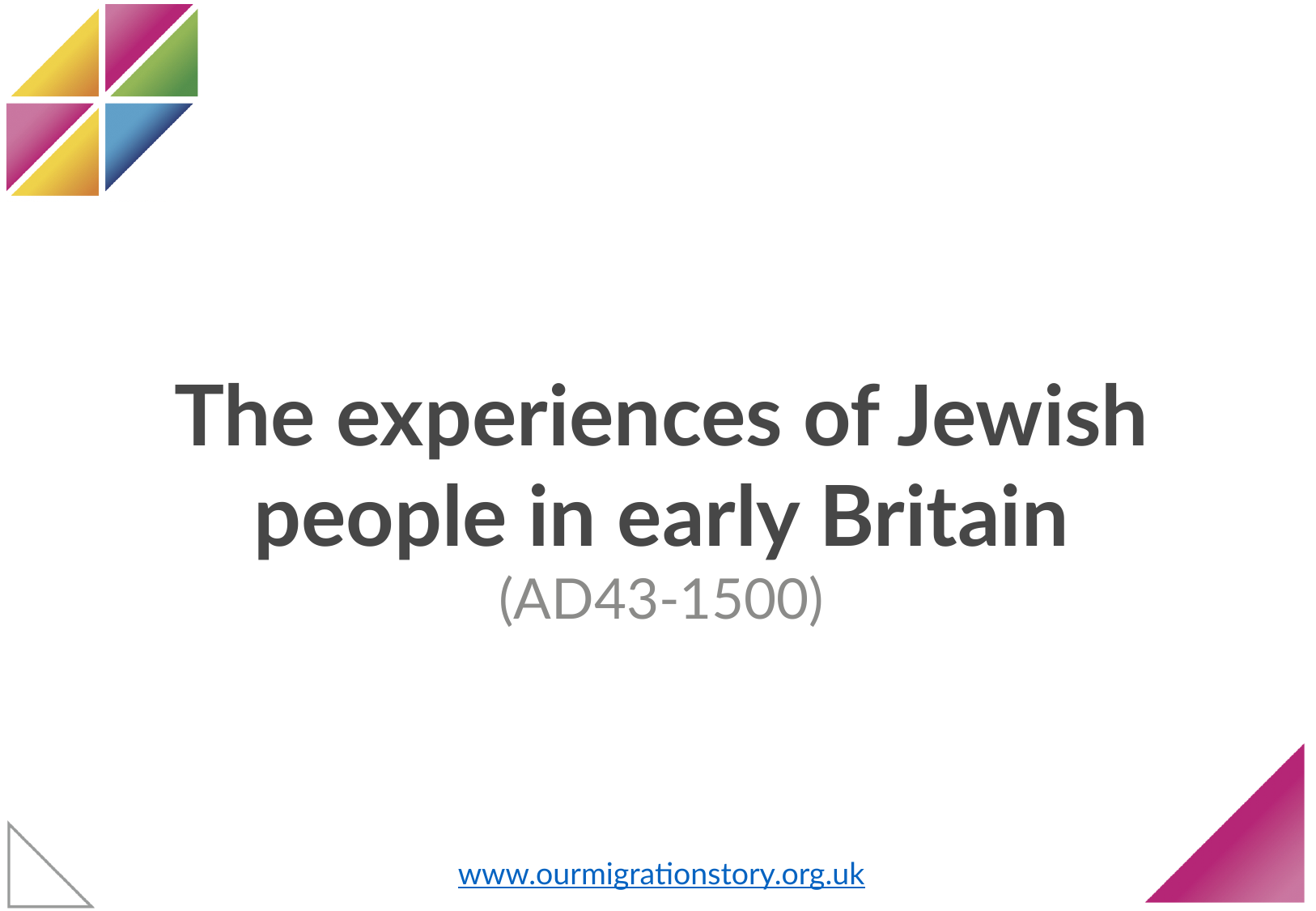

# The experiences of Jewish people in early Britain (AD43-1500)
www.ourmigrationstory.org.uk